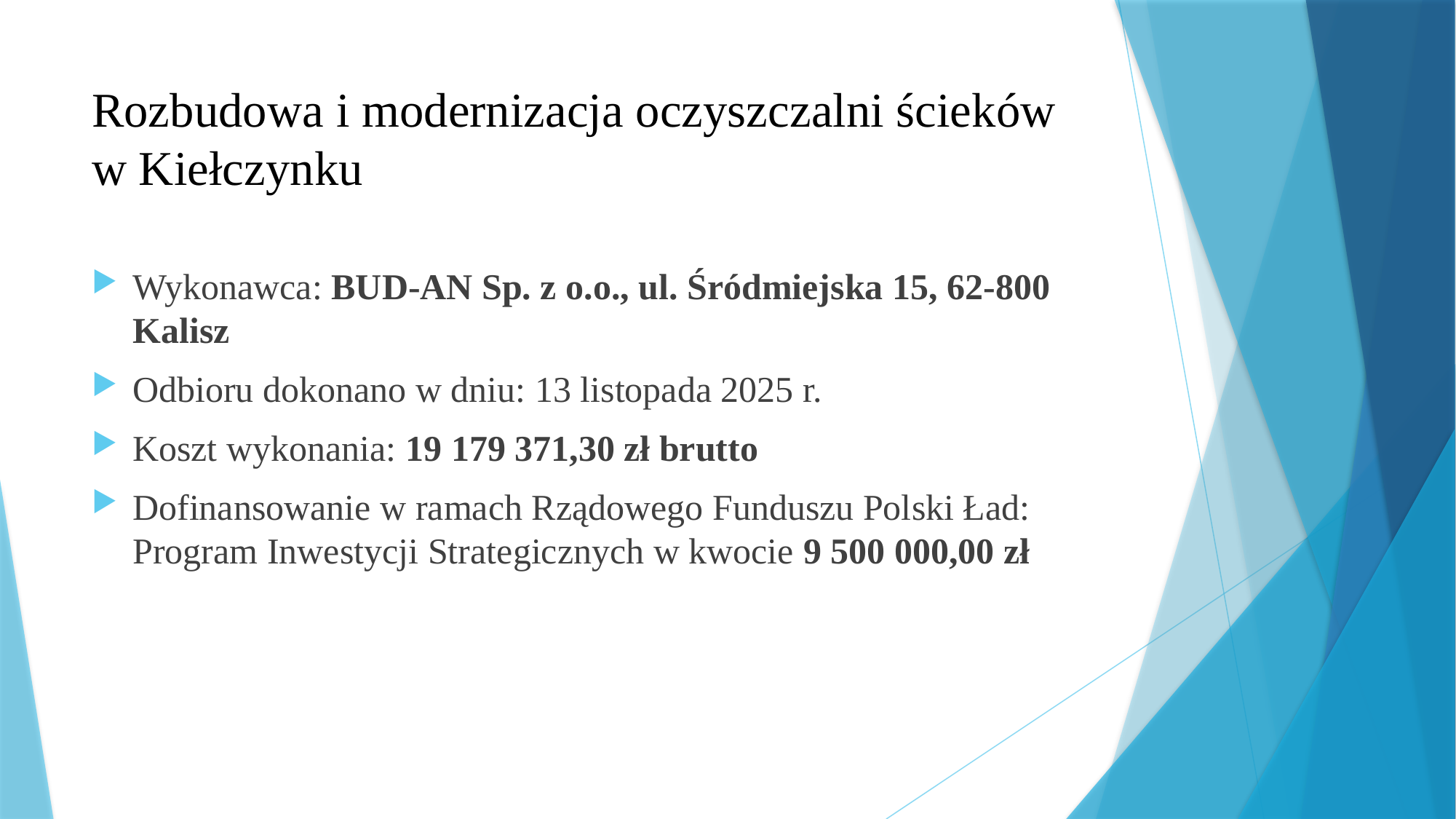

# Rozbudowa i modernizacja oczyszczalni ścieków w Kiełczynku
Wykonawca: BUD-AN Sp. z o.o., ul. Śródmiejska 15, 62-800 Kalisz
Odbioru dokonano w dniu: 13 listopada 2025 r.
Koszt wykonania: 19 179 371,30 zł brutto
Dofinansowanie w ramach Rządowego Funduszu Polski Ład: Program Inwestycji Strategicznych w kwocie 9 500 000,00 zł